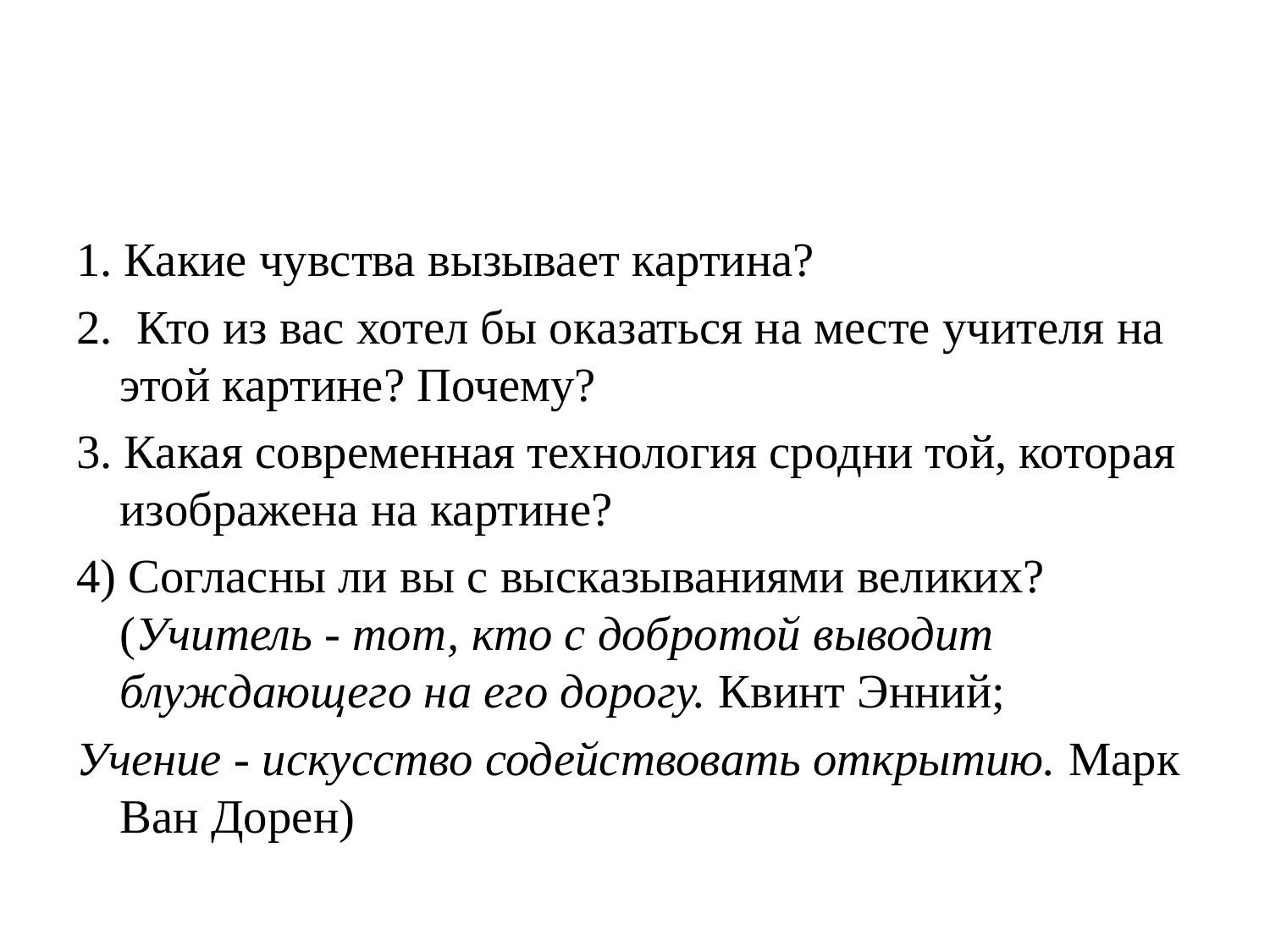

#
1. Какие чувства вызывает картина?
2.  Кто из вас хотел бы оказаться на месте учителя на этой картине? Почему?
3. Какая современная технология сродни той, которая изображена на картине?
4) Согласны ли вы с высказываниями великих? (Учитель - тот, кто с добротой выводит блуждающего на его дорогу. Квинт Энний;
Учение - искусство содействовать открытию. Марк Ван Дорен)